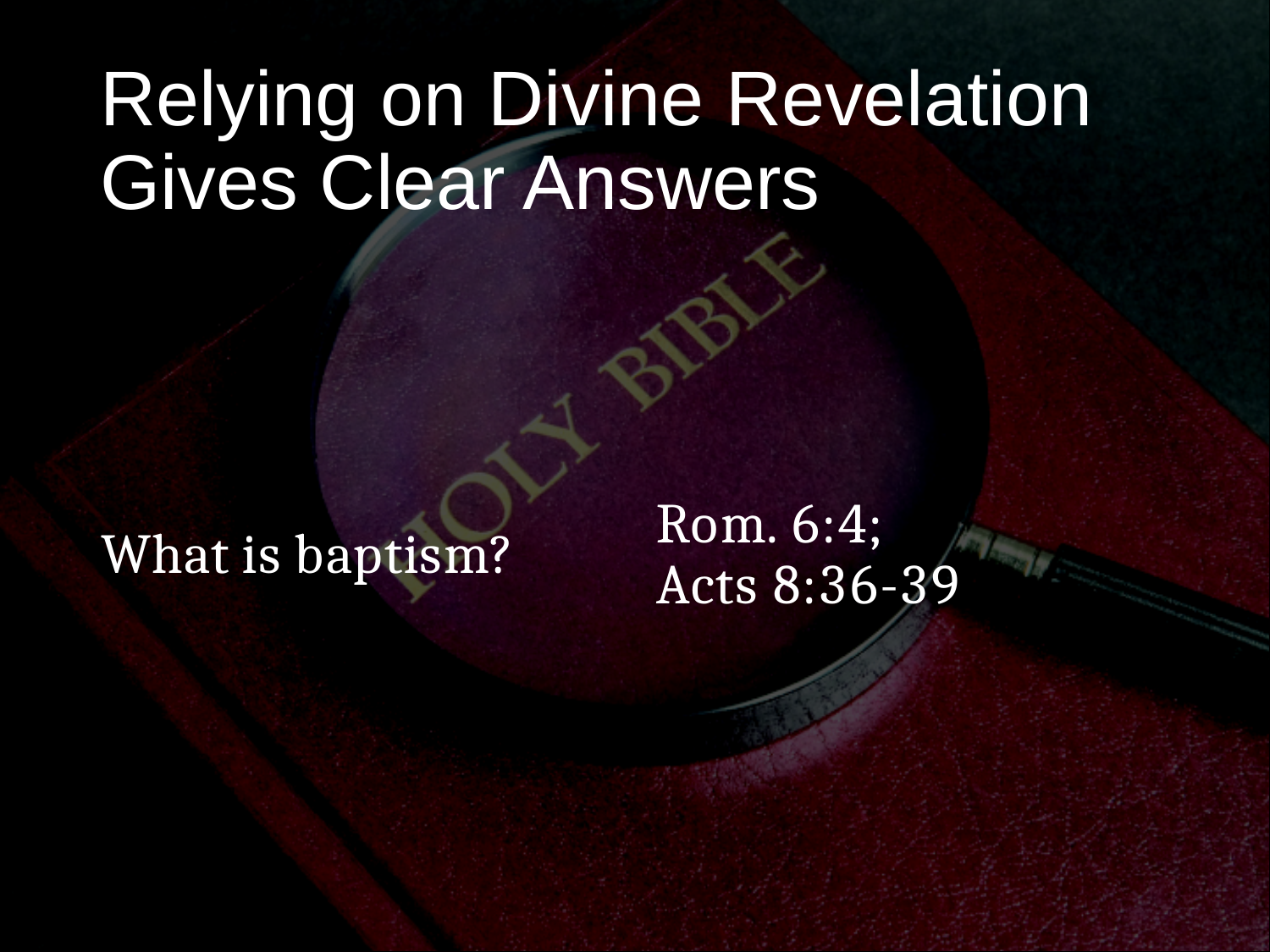

# Relying on Divine Revelation Gives Clear Answers
What is baptism?
Rom. 6:4; Acts 8:36-39